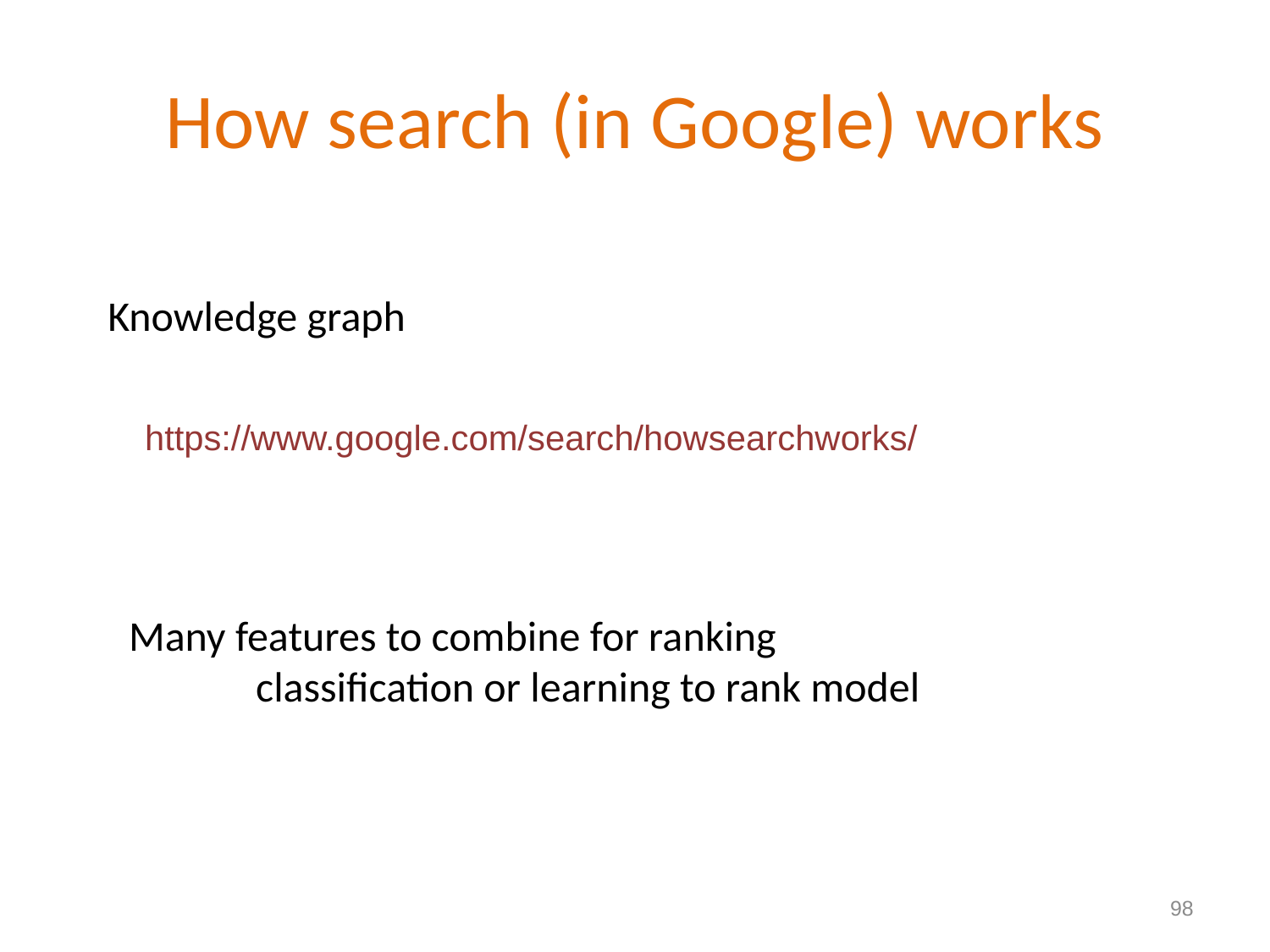

# How search (in Google) works
Knowledge graph
https://www.google.com/search/howsearchworks/
Many features to combine for ranking
	classification or learning to rank model
98